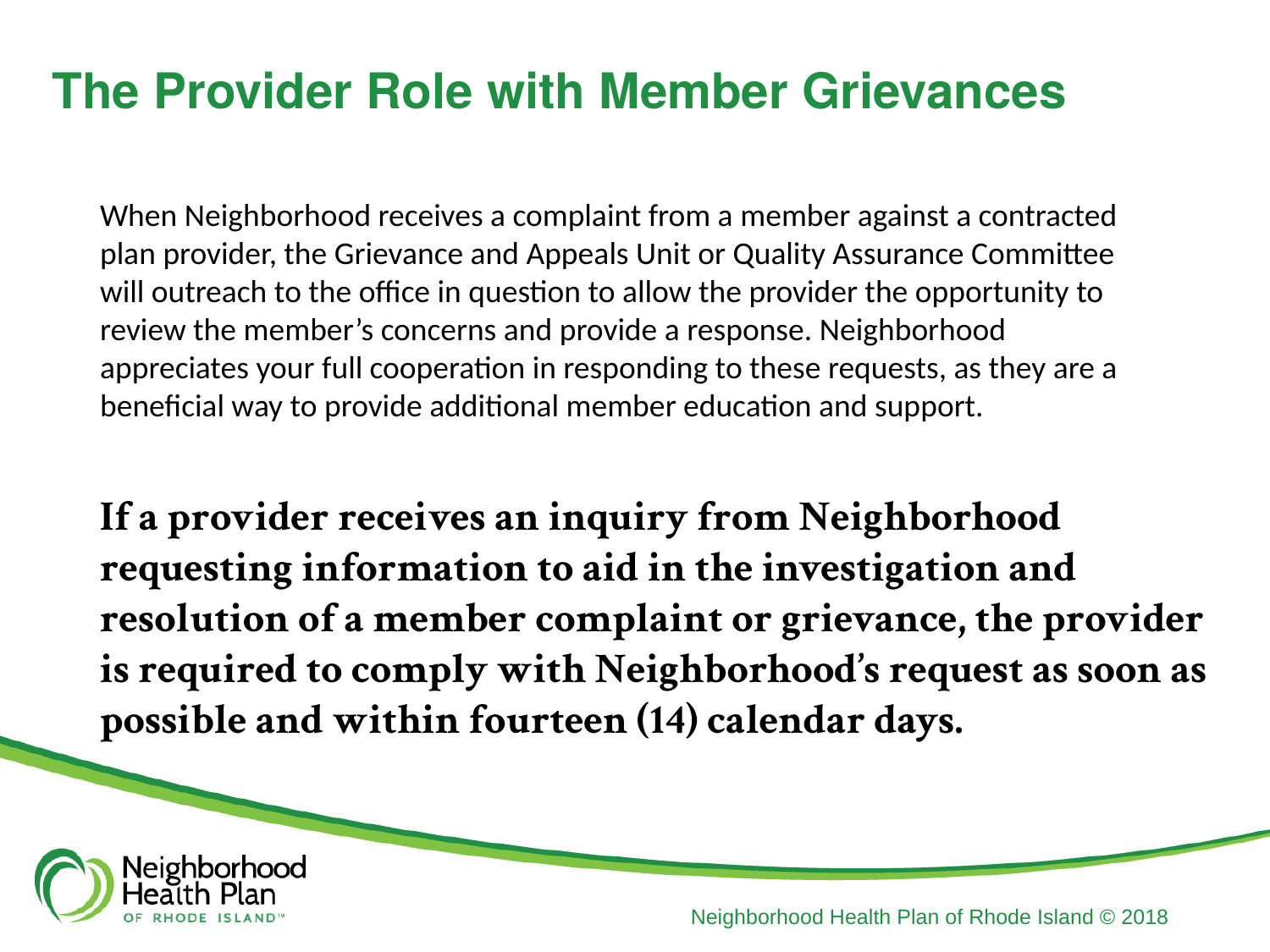

# The Provider Role with Member Grievances
When Neighborhood receives a complaint from a member against a contracted plan provider, the Grievance and Appeals Unit or Quality Assurance Committee will outreach to the office in question to allow the provider the opportunity to review the member’s concerns and provide a response. Neighborhood appreciates your full cooperation in responding to these requests, as they are a beneficial way to provide additional member education and support.

If a provider receives an inquiry from Neighborhood requesting information to aid in the investigation and resolution of a member complaint or grievance, the provider is required to comply with Neighborhood’s request as soon as possible and within fourteen (14) calendar days.

Neighborhood Health Plan of Rhode Island © 2018